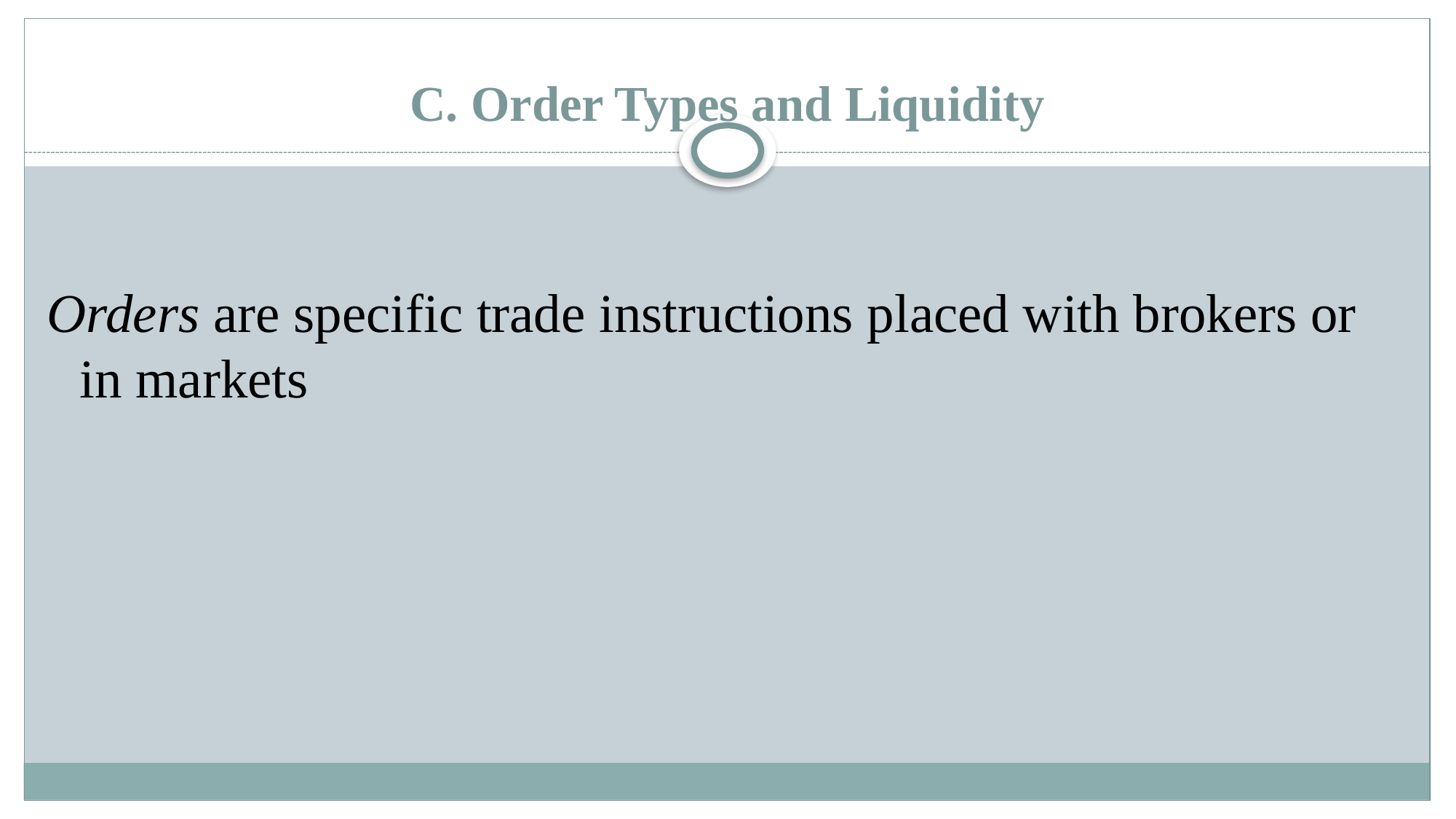

# C. Order Types and Liquidity

Orders are specific trade instructions placed with brokers or in markets